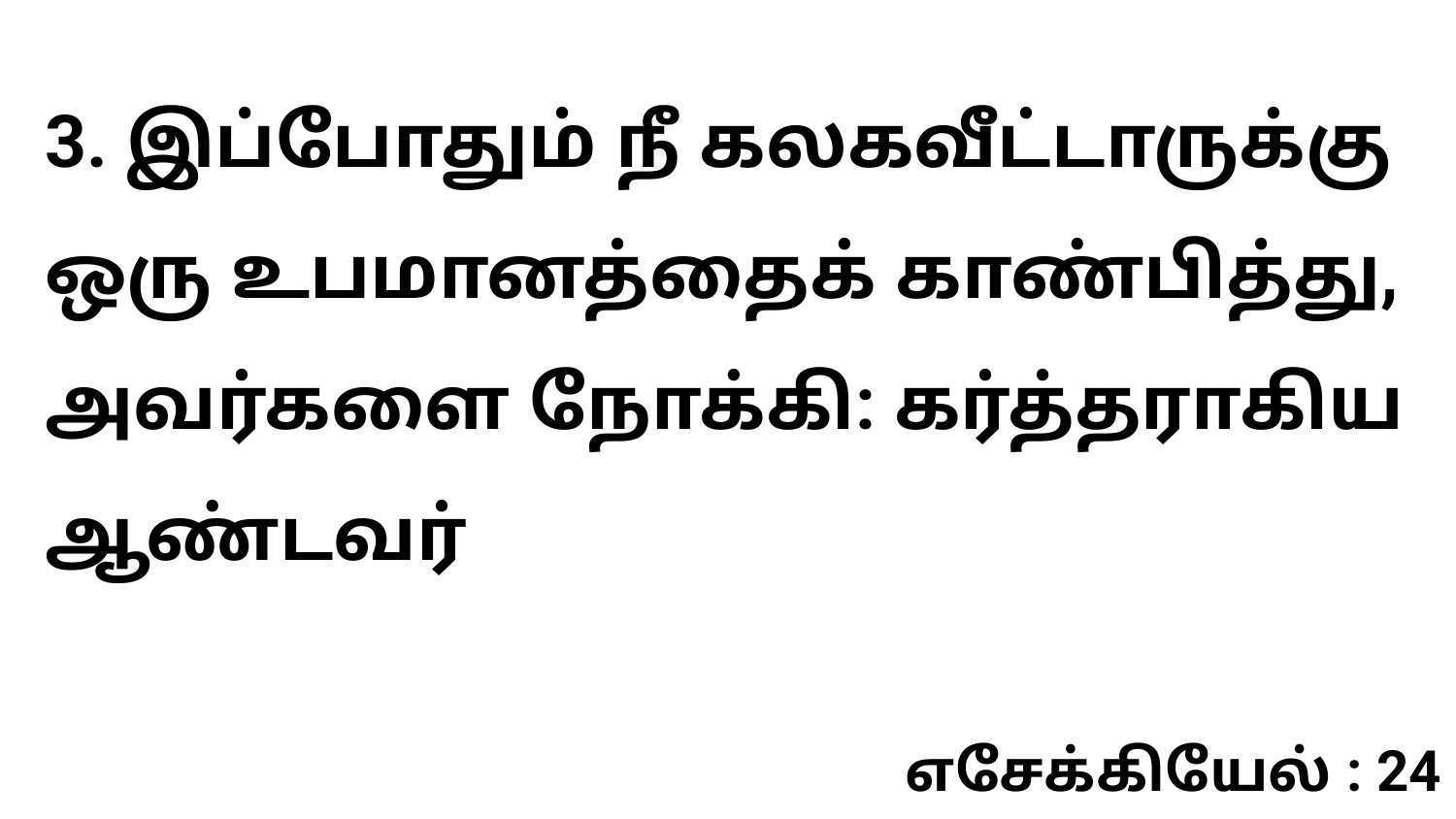

3. இப்போதும் நீ கலகவீட்டாருக்கு ஒரு உபமானத்தைக் காண்பித்து, அவர்களை நோக்கி: கர்த்தராகிய ஆண்டவர்
எசேக்கியேல் : 24